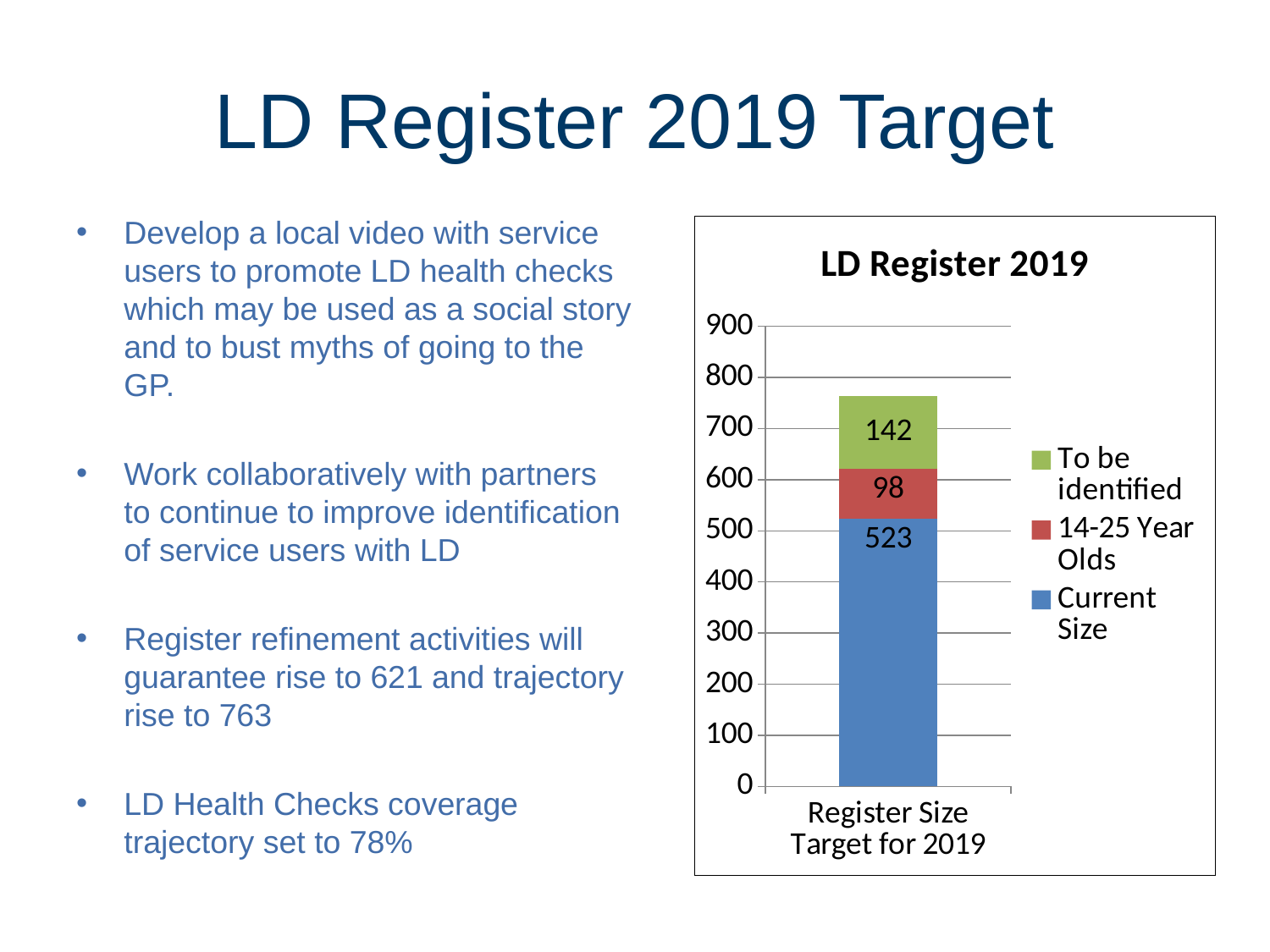

# LD Register 2019 Target
Develop a local video with service users to promote LD health checks which may be used as a social story and to bust myths of going to the GP.

Work collaboratively with partners to continue to improve identification of service users with LD

Register refinement activities will guarantee rise to 621 and trajectory rise to 763

LD Health Checks coverage trajectory set to 78%

### Chart: LD Register 2019

| Category | Current Size | 14-25 Year Olds | To be identified  |
|---|---|---|---|
| Register Size Target for 2019 | 523.0 | 98.0 | 142.0 |